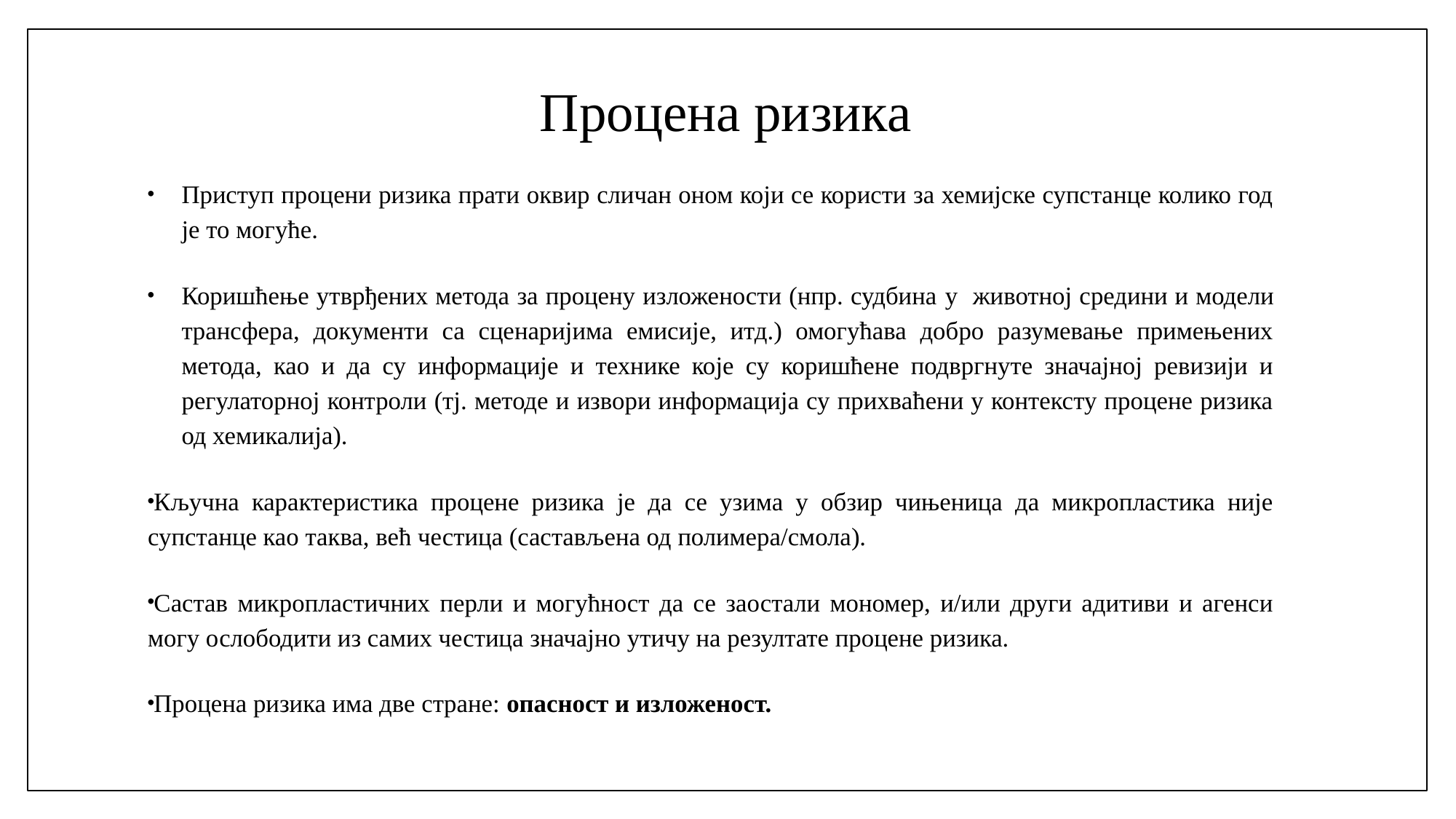

# Процена ризика
Приступ процени ризика прати оквир сличан оном који се користи за хемијске супстанце колико год је то могуће.
Коришћење утврђених метода за процену изложености (нпр. судбина у  животној средини и модели трансфера, документи са сценаријима емисије, итд.) омогућава добро разумевање примењених метода, као и да су информације и технике које су коришћене подвргнуте значајној ревизији и регулаторној контроли (тј. методе и извори информација су прихваћени у контексту процене ризика од хемикалија).
Кључна карактеристика процене ризика је да се узима у обзир чињеница да микропластика није супстанце као таква, већ честица (састављена од полимера/смола).
Састав микропластичних перли и могућност да се заостали мономер, и/или други адитиви и агенси могу ослободити из самих честица значајно утичу на резултате процене ризика.
Процена ризика има две стране: опасност и изложеност.